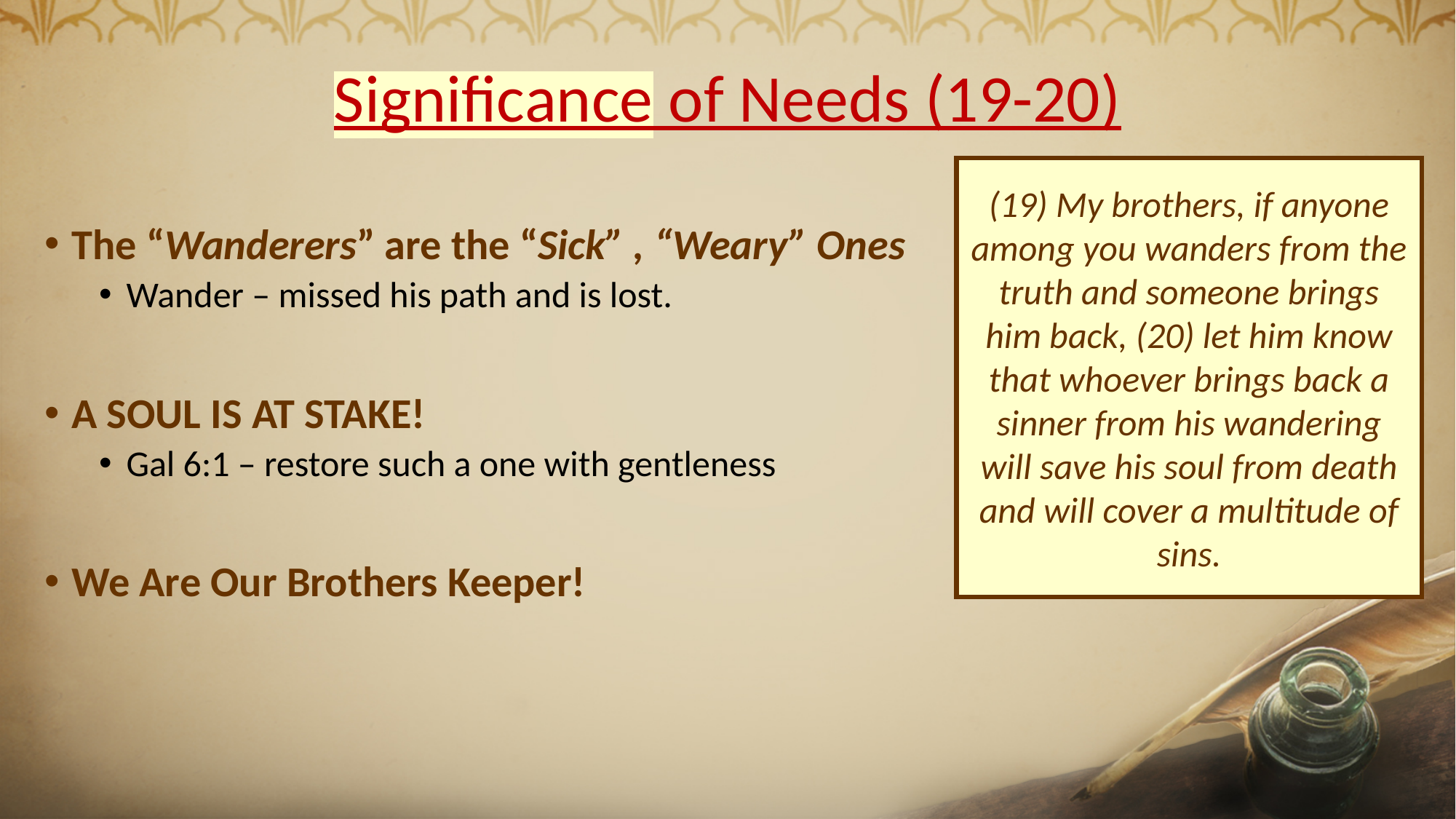

# Significance of Needs (19-20)
(19) My brothers, if anyone among you wanders from the truth and someone brings him back, (20) let him know that whoever brings back a sinner from his wandering will save his soul from death and will cover a multitude of sins.
The “Wanderers” are the “Sick” , “Weary” Ones
Wander – missed his path and is lost.

A SOUL IS AT STAKE!
Gal 6:1 – restore such a one with gentleness

We Are Our Brothers Keeper!